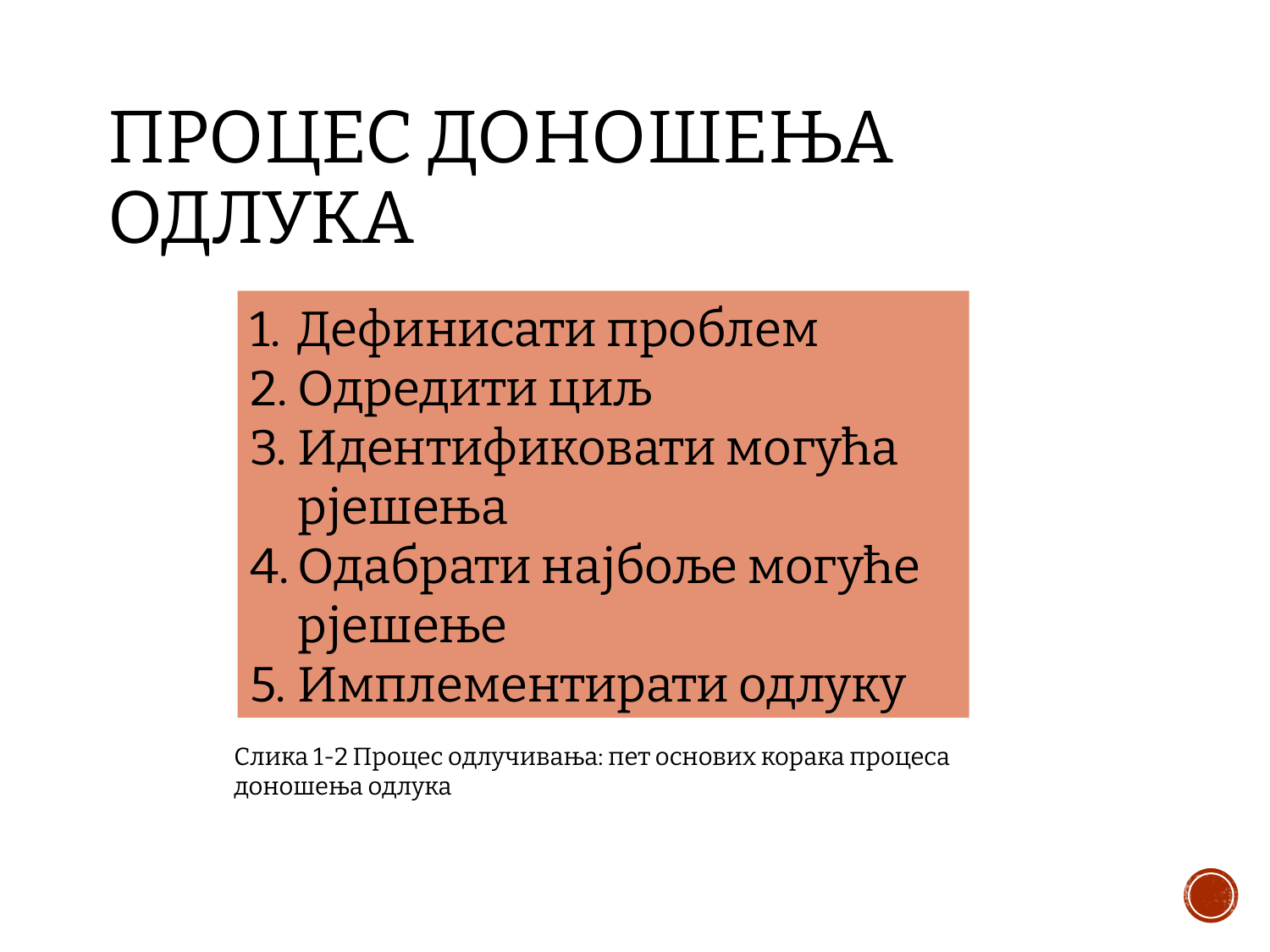

# Процес доношења одлука
Дефинисати проблем
Одредити циљ
Идентификовати могућа рјешења
Одабрати најбоље могуће рјешење
Имплементирати одлуку
Слика 1-2 Процес одлучивања: пет основих корака процеса доношења одлука